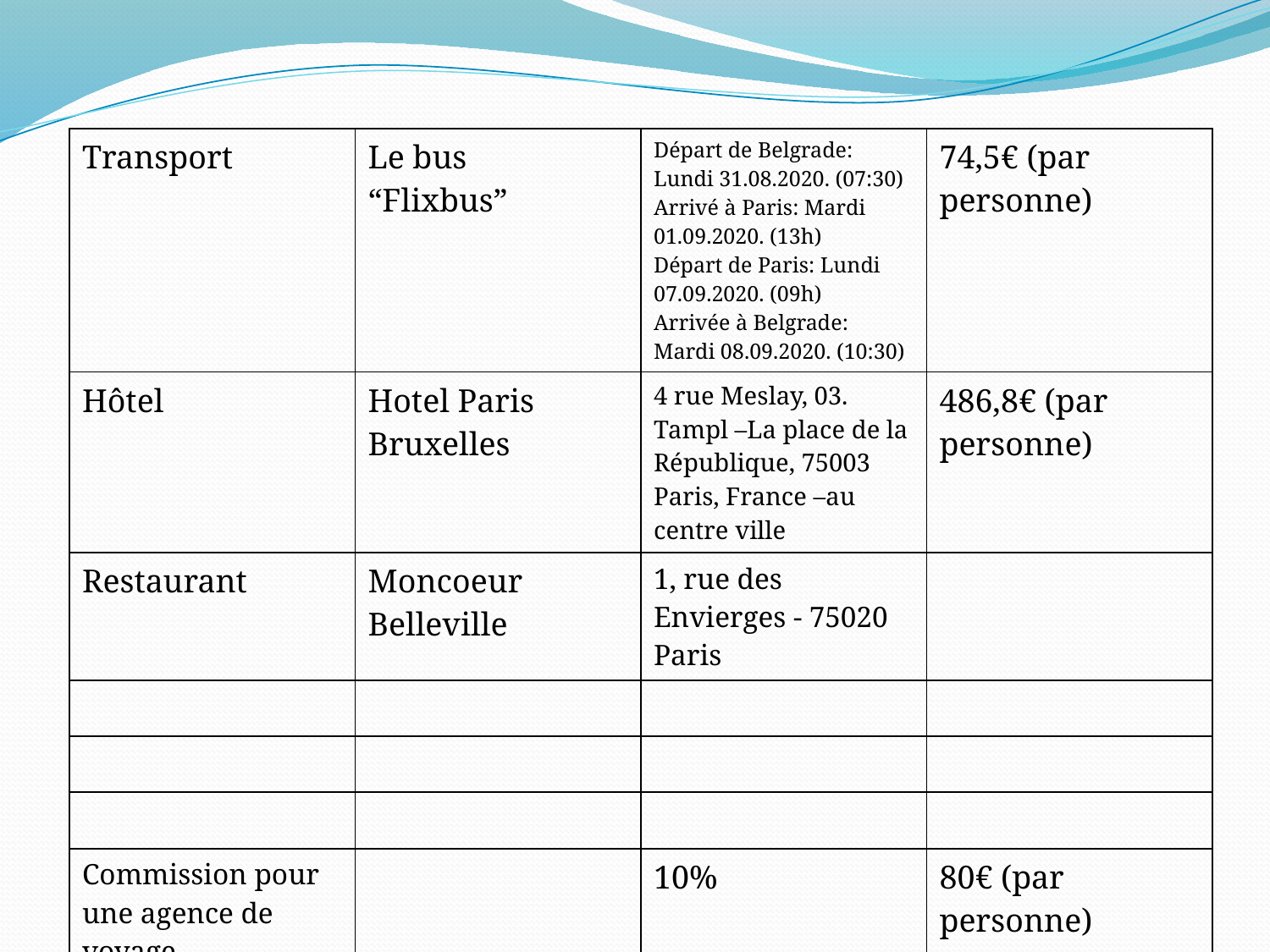

| Transport | Le bus “Flixbus” | Départ de Belgrade: Lundi 31.08.2020. (07:30) Arrivé à Paris: Mardi 01.09.2020. (13h) Départ de Paris: Lundi 07.09.2020. (09h) Arrivée à Belgrade: Mardi 08.09.2020. (10:30) | 74,5€ (par personne) |
| --- | --- | --- | --- |
| Hôtel | Hotel Paris Bruxelles | 4 rue Meslay, 03. Tampl –La place de la République, 75003 Paris, France –au centre ville | 486,8€ (par personne) |
| Restaurant | Moncoeur Belleville | 1, rue des Envierges - 75020 Paris |  |
|  |  |  |  |
|  |  |  |  |
|  |  |  |  |
| Commission pour une agence de voyage |  | 10% | 80€ (par personne) |
|  |  | Au total: | 641,3€ > |